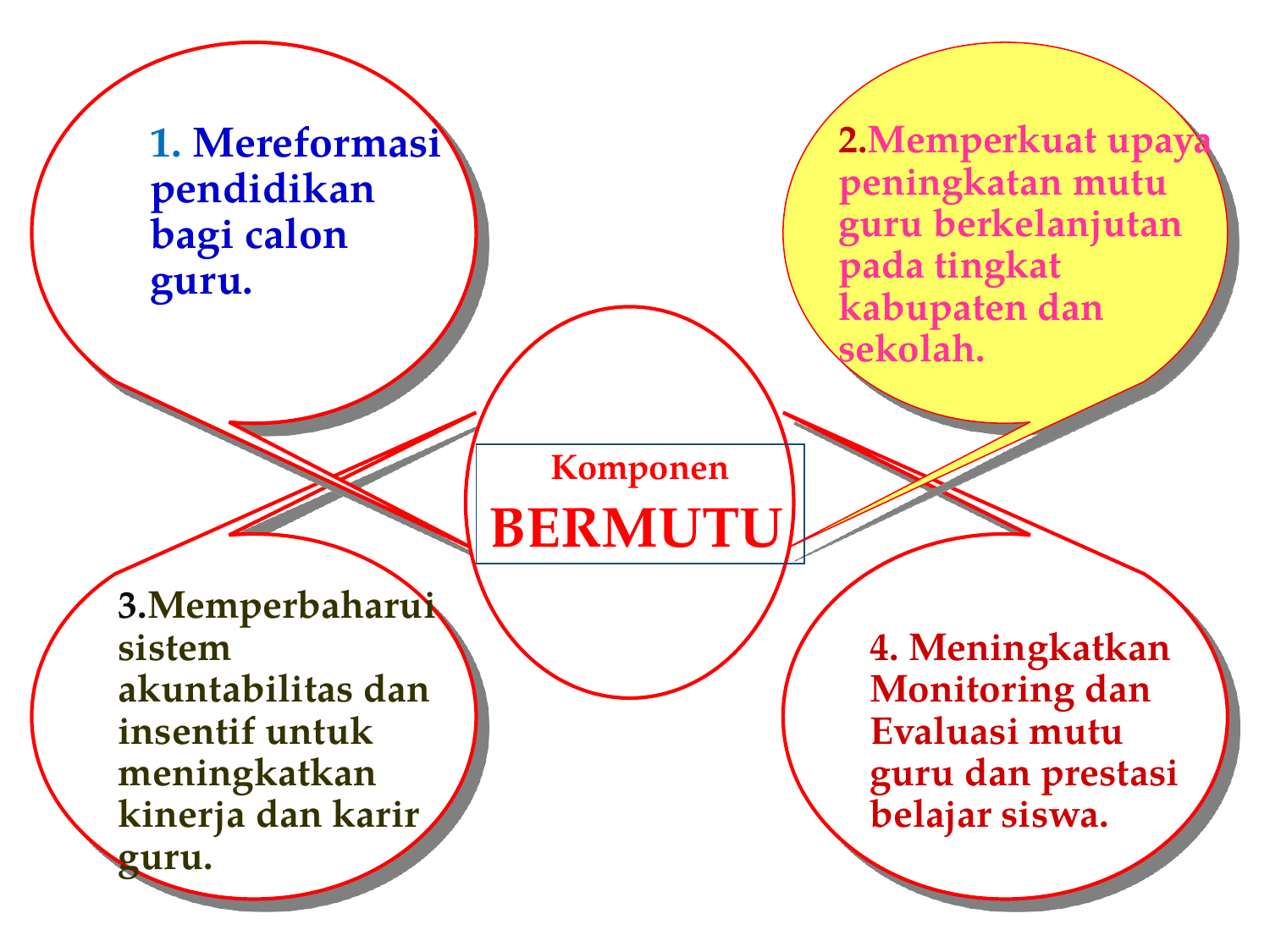

1. Mereformasi pendidikan bagi calon guru.
	2.Memperkuat upaya peningkatan mutu guru berkelanjutan pada tingkat kabupaten dan   sekolah.

Komponen
BERMUTU
	3.Memperbaharui sistem akuntabilitas dan insentif untuk meningkatkan kinerja dan karir guru.
	4. Meningkatkan Monitoring dan Evaluasi mutu guru dan prestasi belajar siswa.